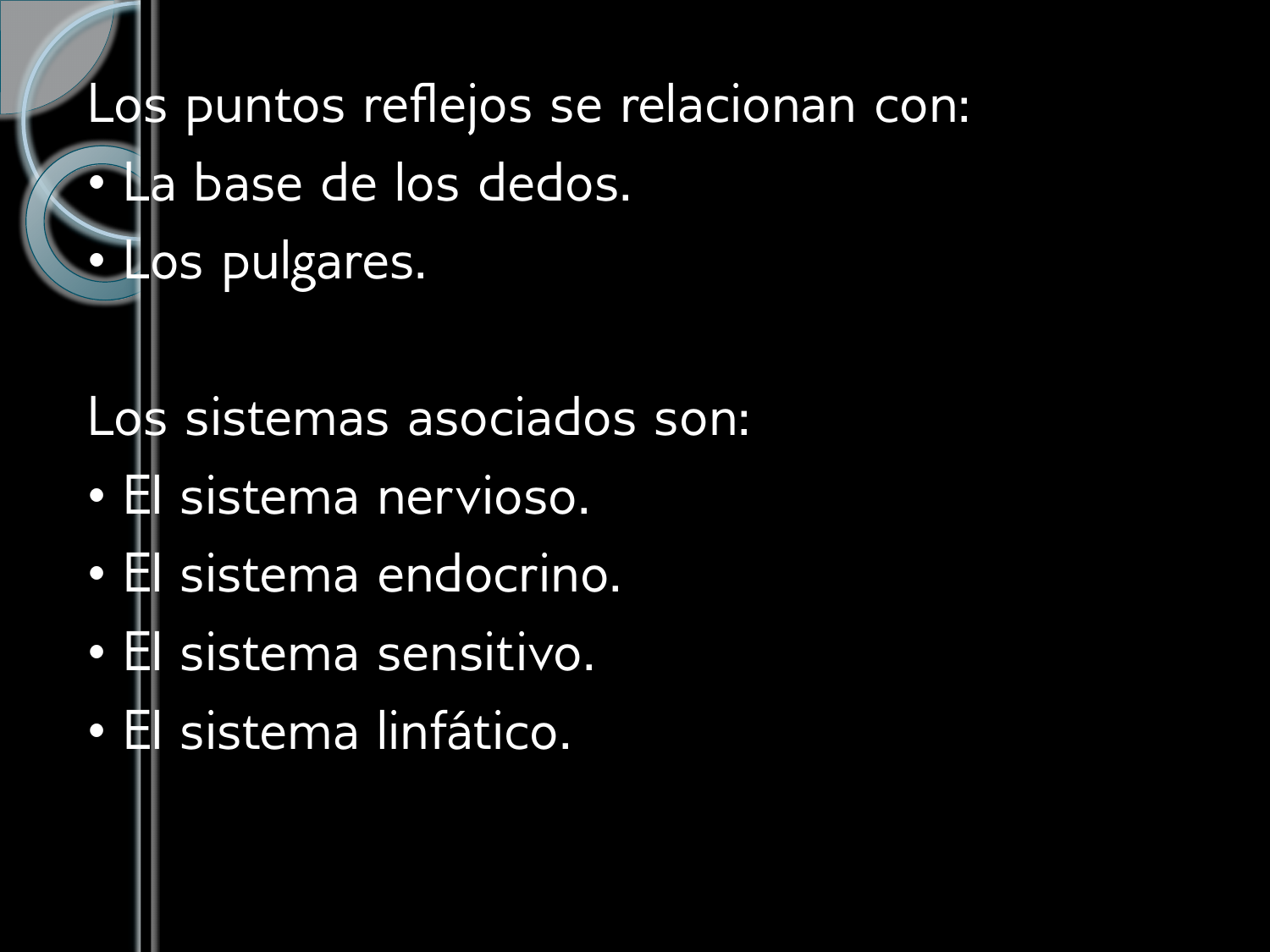

Los puntos reflejos se relacionan con:
• La base de los dedos.
• Los pulgares.

Los sistemas asociados son:
• El sistema nervioso.
• El sistema endocrino.
• El sistema sensitivo.
• El sistema linfático.